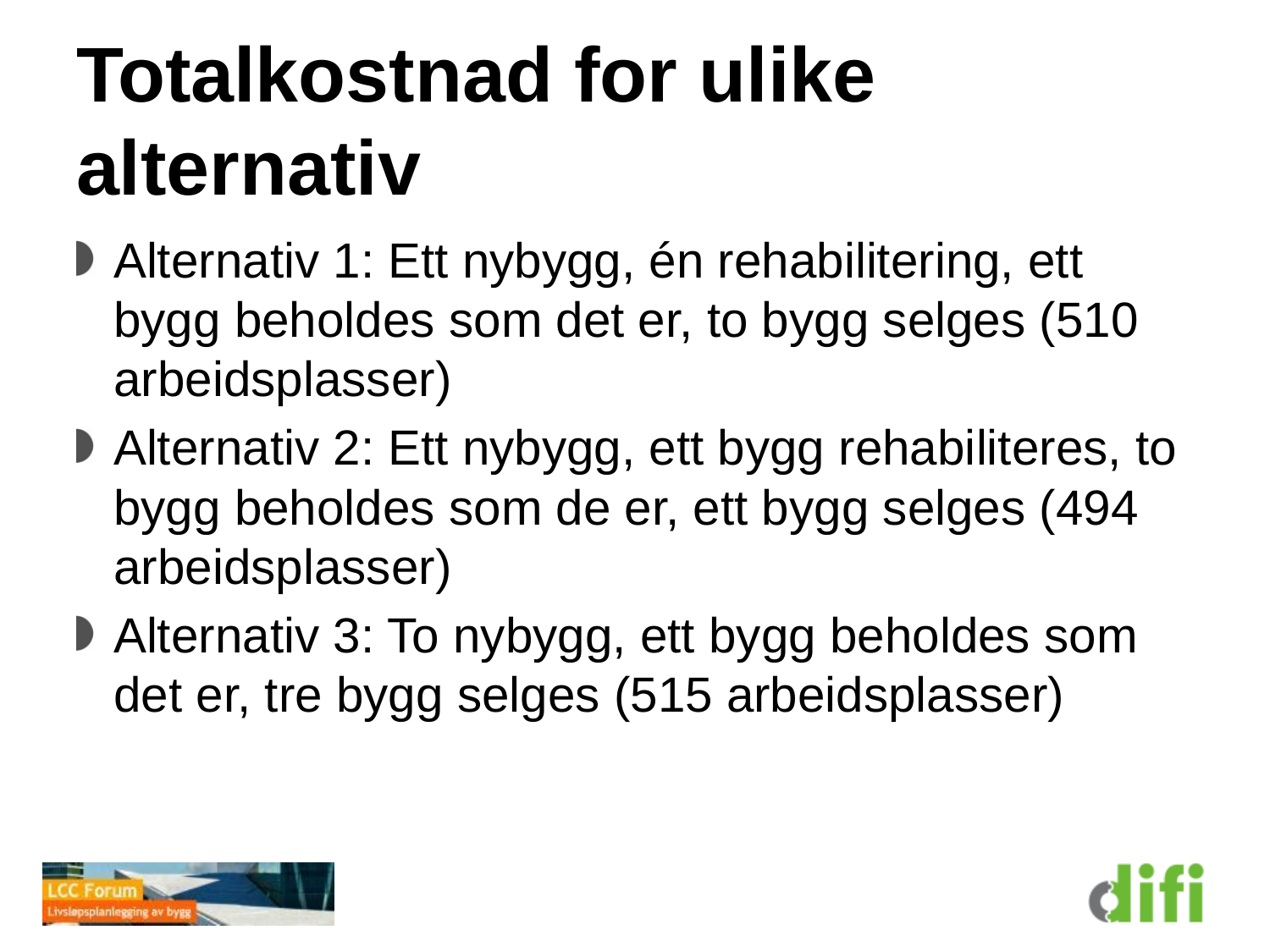

# Totalkostnad for ulike alternativ
Alternativ 1: Ett nybygg, én rehabilitering, ett bygg beholdes som det er, to bygg selges (510 arbeidsplasser)
Alternativ 2: Ett nybygg, ett bygg rehabiliteres, to bygg beholdes som de er, ett bygg selges (494 arbeidsplasser)
Alternativ 3: To nybygg, ett bygg beholdes som det er, tre bygg selges (515 arbeidsplasser)